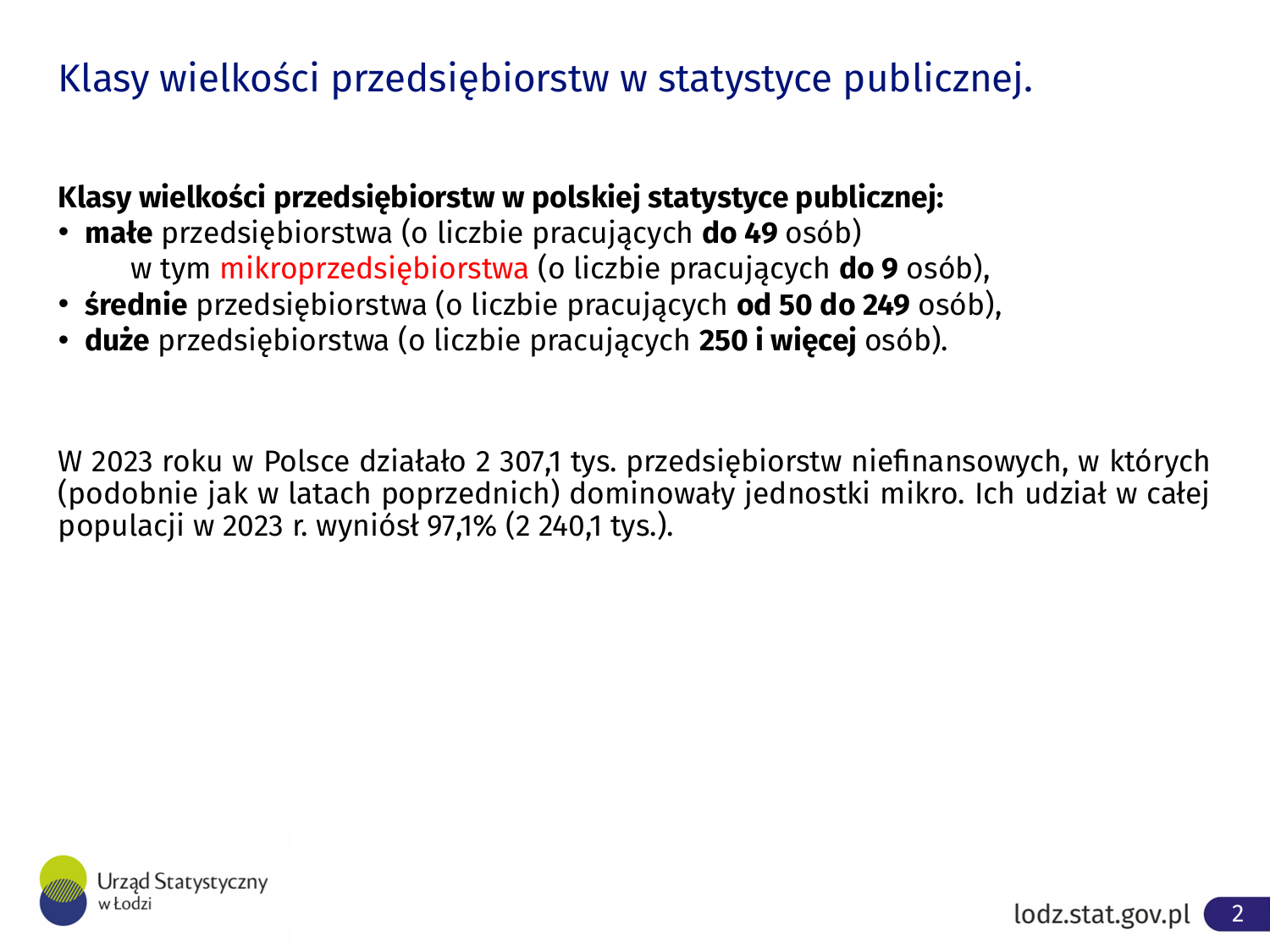

# Klasy wielkości przedsiębiorstw w statystyce publicznej.
Klasy wielkości przedsiębiorstw w polskiej statystyce publicznej:
  małe przedsiębiorstwa (o liczbie pracujących do 49 osób)
         w tym mikroprzedsiębiorstwa (o liczbie pracujących do 9 osób),
  średnie przedsiębiorstwa (o liczbie pracujących od 50 do 249 osób),
  duże przedsiębiorstwa (o liczbie pracujących 250 i więcej osób).

W 2023 roku w Polsce działało 2 307,1 tys. przedsiębiorstw niefinansowych, w których (podobnie jak w latach poprzednich) dominowały jednostki mikro. Ich udział w całej populacji w 2023 r. wyniósł 97,1% (2 240,1 tys.).